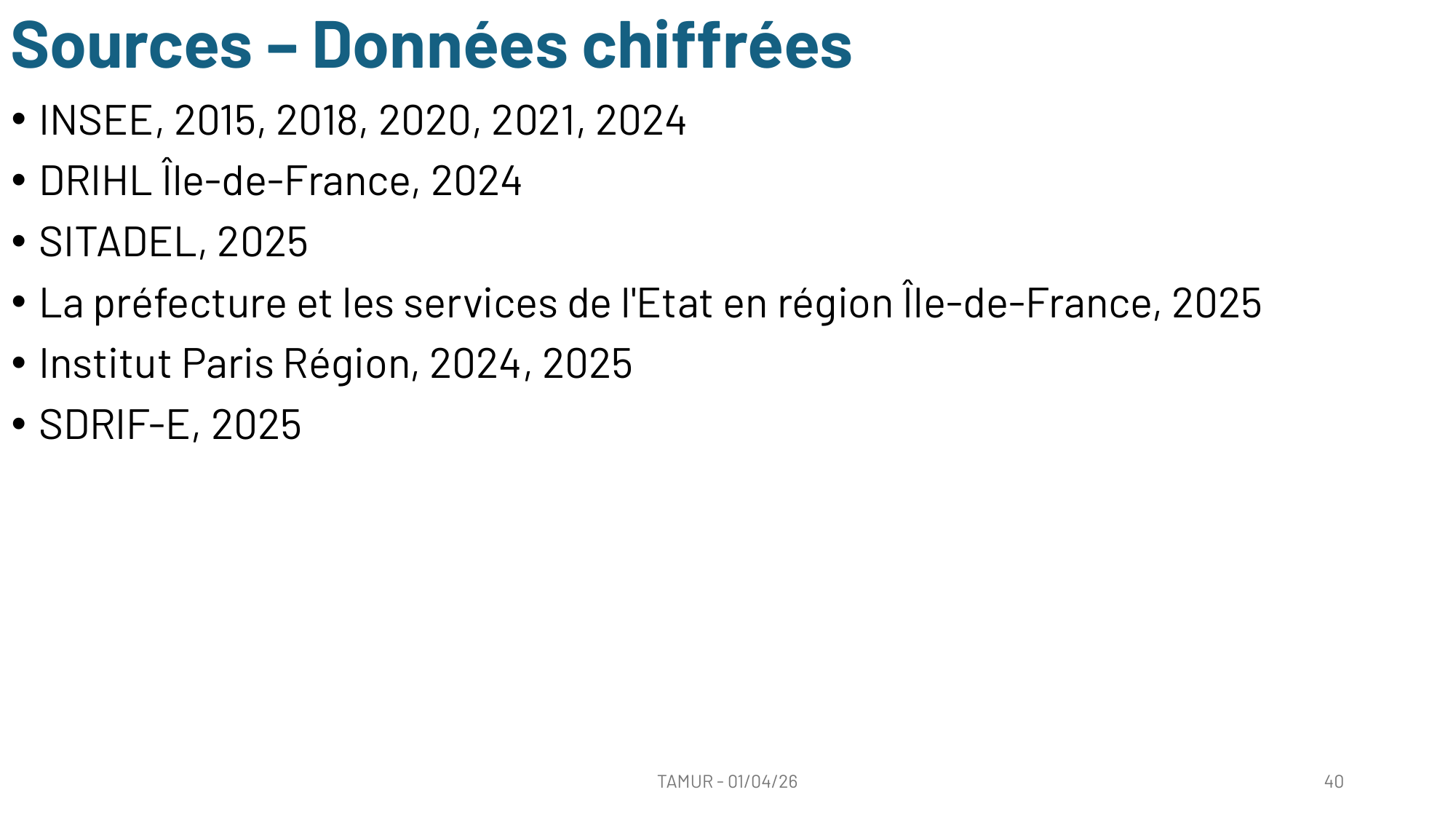

# Sources – Données chiffrées
INSEE, 2015, 2018, 2020, 2021, 2024
DRIHL Île-de-France, 2024
SITADEL, 2025
La préfecture et les services de l'Etat en région Île-de-France, 2025
Institut Paris Région, 2024, 2025
SDRIF-E, 2025

TAMUR - 01/04/26
40